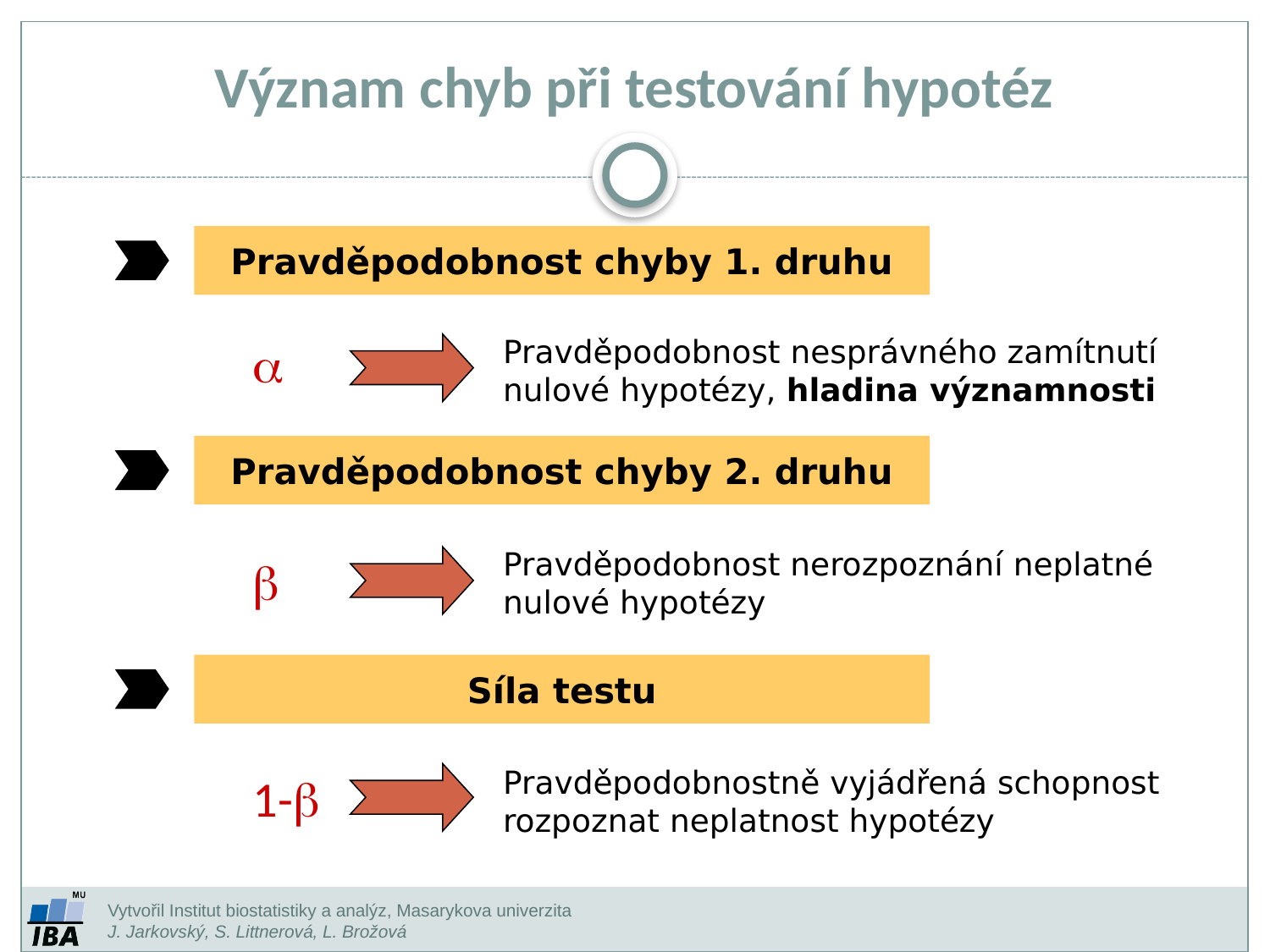

Význam chyb při testování hypotéz
Pravděpodobnost chyby 1. druhu

α

Pravděpodobnost nesprávného zamítnutí nulové hypotézy, hladina významnosti
Pravděpodobnost chyby 2. druhu

β

Pravděpodobnost nerozpoznání neplatné nulové hypotézy
Síla testu

Pravděpodobnostně vyjádřená schopnost rozpoznat neplatnost hypotézy
1-β

Vytvořil Institut biostatistiky a analýz, Masarykova univerzita
J. Jarkovský, S. Littnerová, L. Brožová